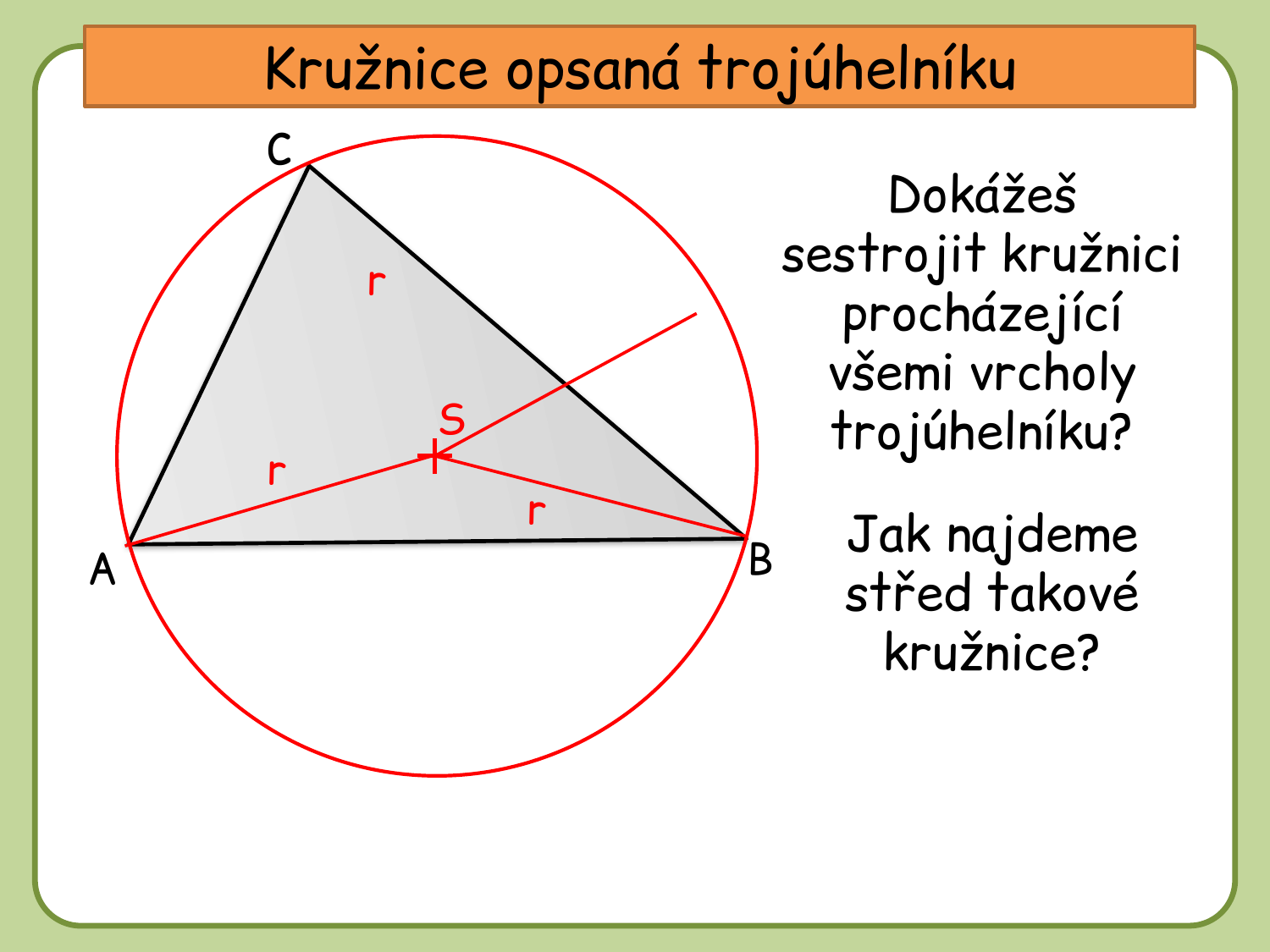

Kružnice opsaná trojúhelníku
DDtěžnice

C

Dokážeš sestrojit kružnici procházející všemi vrcholy trojúhelníku?
r
S
r
r
Jak najdeme střed takové kružnice?
B
A